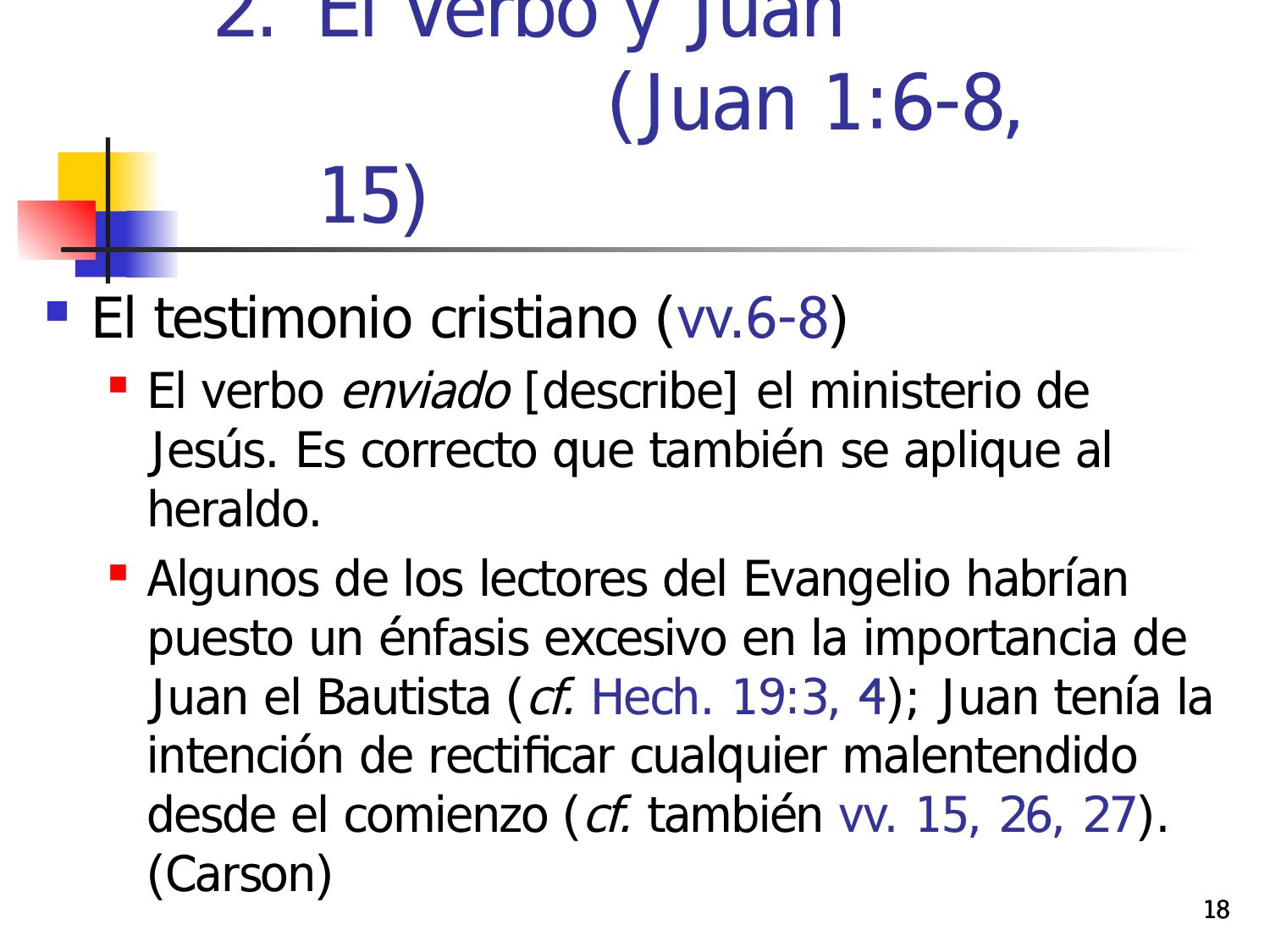

# El Verbo y Juan                        (Juan 1:6-8, 15)
El testimonio cristiano (vv.6-8)
El verbo enviado [describe] el ministerio de Jesús. Es correcto que también se aplique al heraldo.
Algunos de los lectores del Evangelio habrían   puesto un énfasis excesivo en la importancia de Juan el Bautista (cf. Hech. 19:3, 4); Juan tenía la intención de rectificar cualquier malentendido desde el comienzo (cf. también vv. 15, 26, 27). (Carson)

18
18